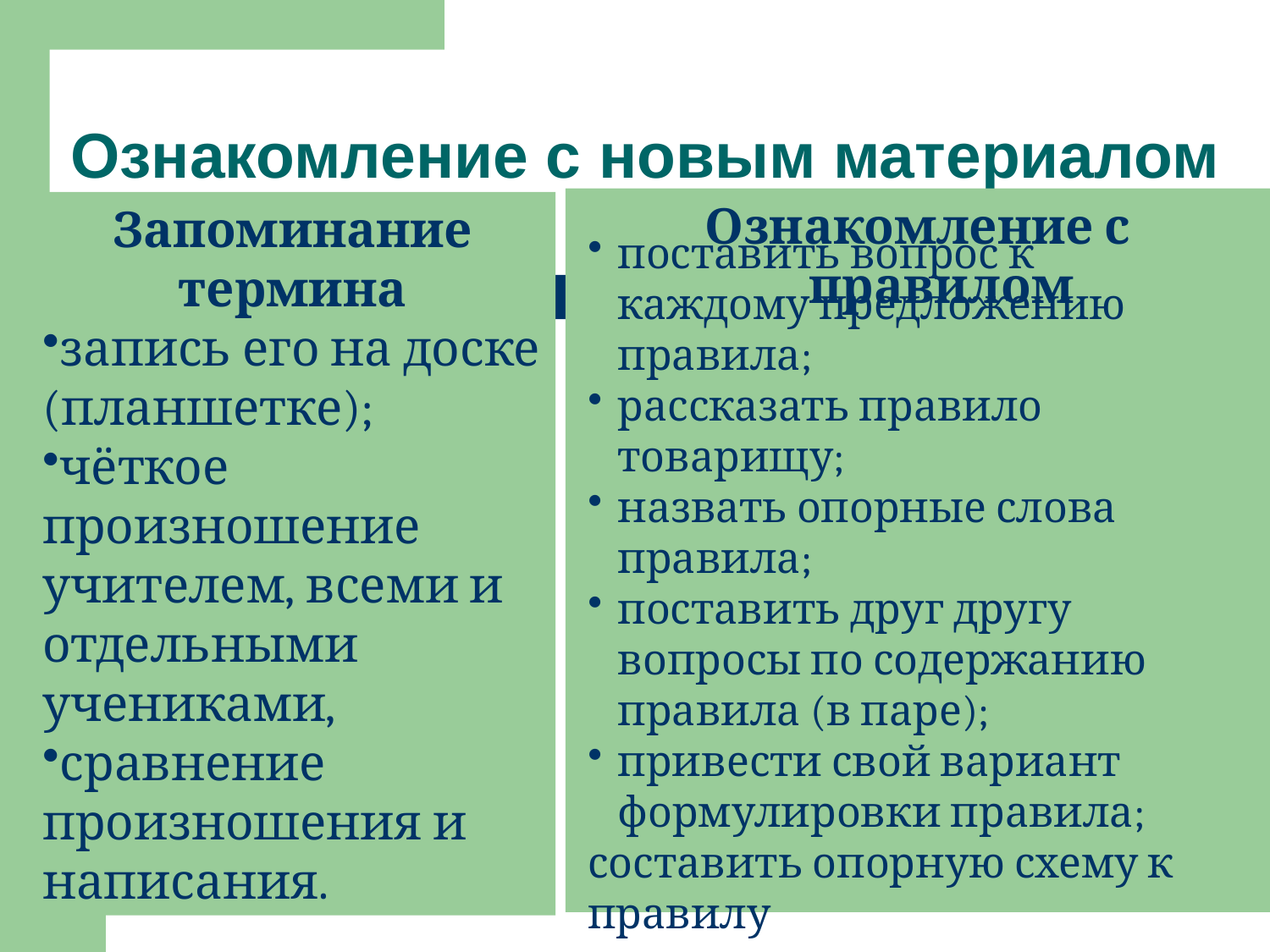

# Ознакомление с новым материалом
Запоминание термина
запись его на доске (планшетке);
чёткое произношение учителем, всеми и отдельными учениками,
сравнение произношения и написания.
Ознакомление с правилом
поставить вопрос к каждому предложению правила;
рассказать правило товарищу;
назвать опорные слова правила;
поставить друг другу вопросы по содержанию правила (в паре);
привести свой вариант формулировки правила;
составить опорную схему к правилу